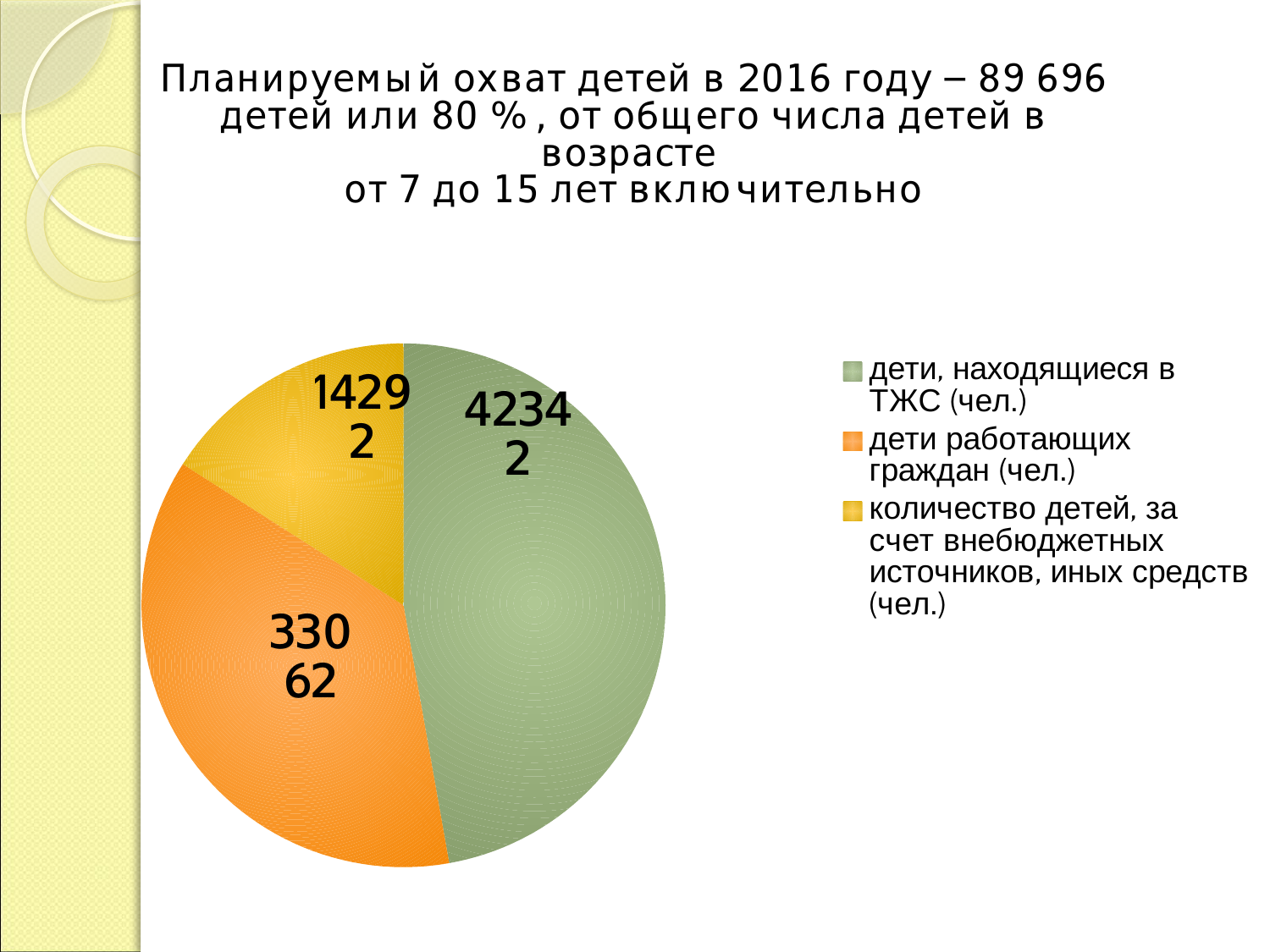

### Chart: Планируемый охват детей в 2016 году – 89 696 детей или 80 %, от общего числа детей в возрасте
от 7 до 15 лет включительно

| Category | Планируемый охват детей в 2015 году |
|---|---|
| дети, находящиеся в ТЖС (чел.) | 42342.0 |
| дети работающих граждан (чел.) | 33062.0 |
| количество детей, за счет внебюджетных источников, иных средств (чел.) | 14292.0 |